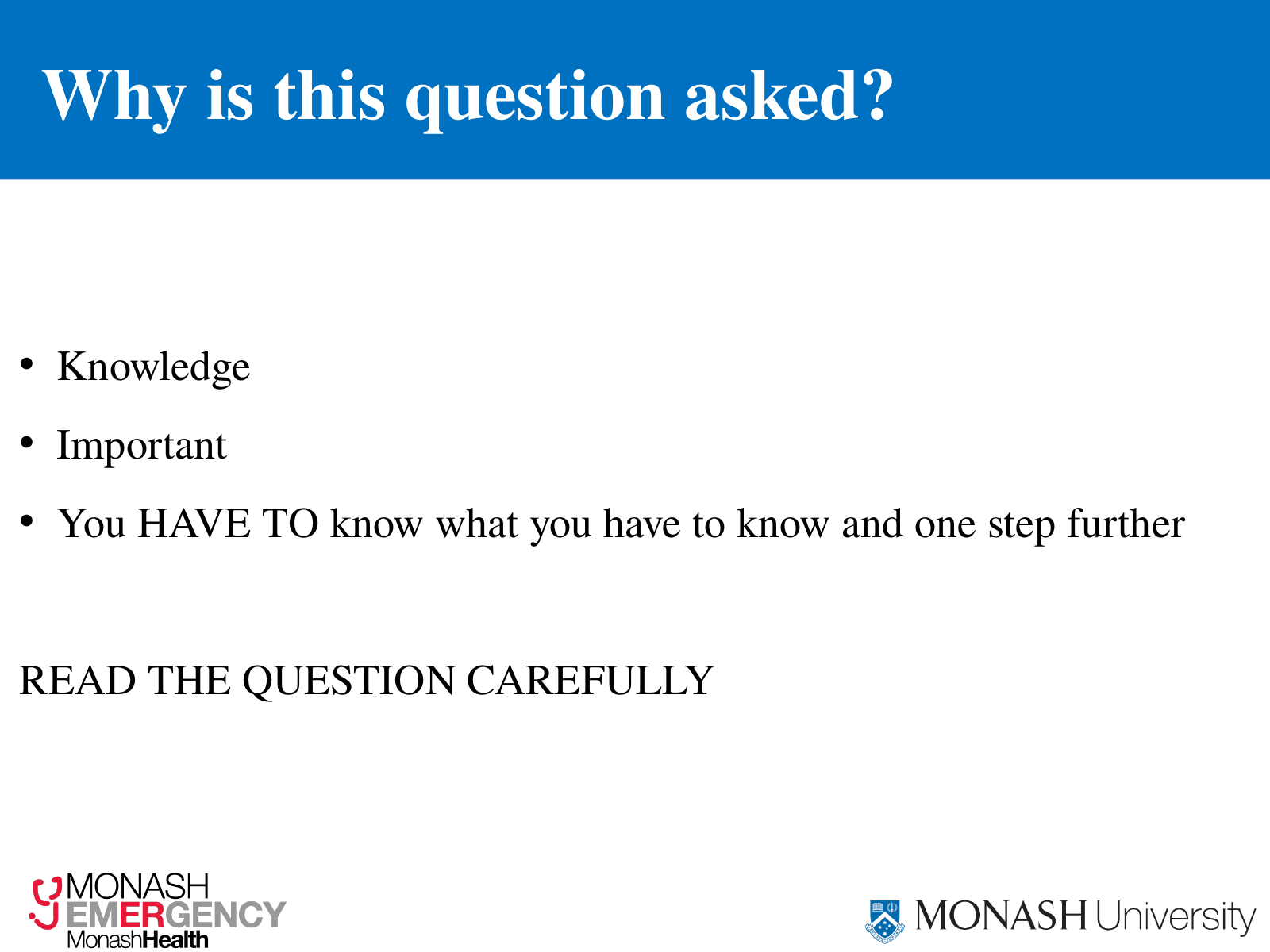

# Why is this question asked?

Knowledge
Important
You HAVE TO know what you have to know and one step further

READ THE QUESTION CAREFULLY